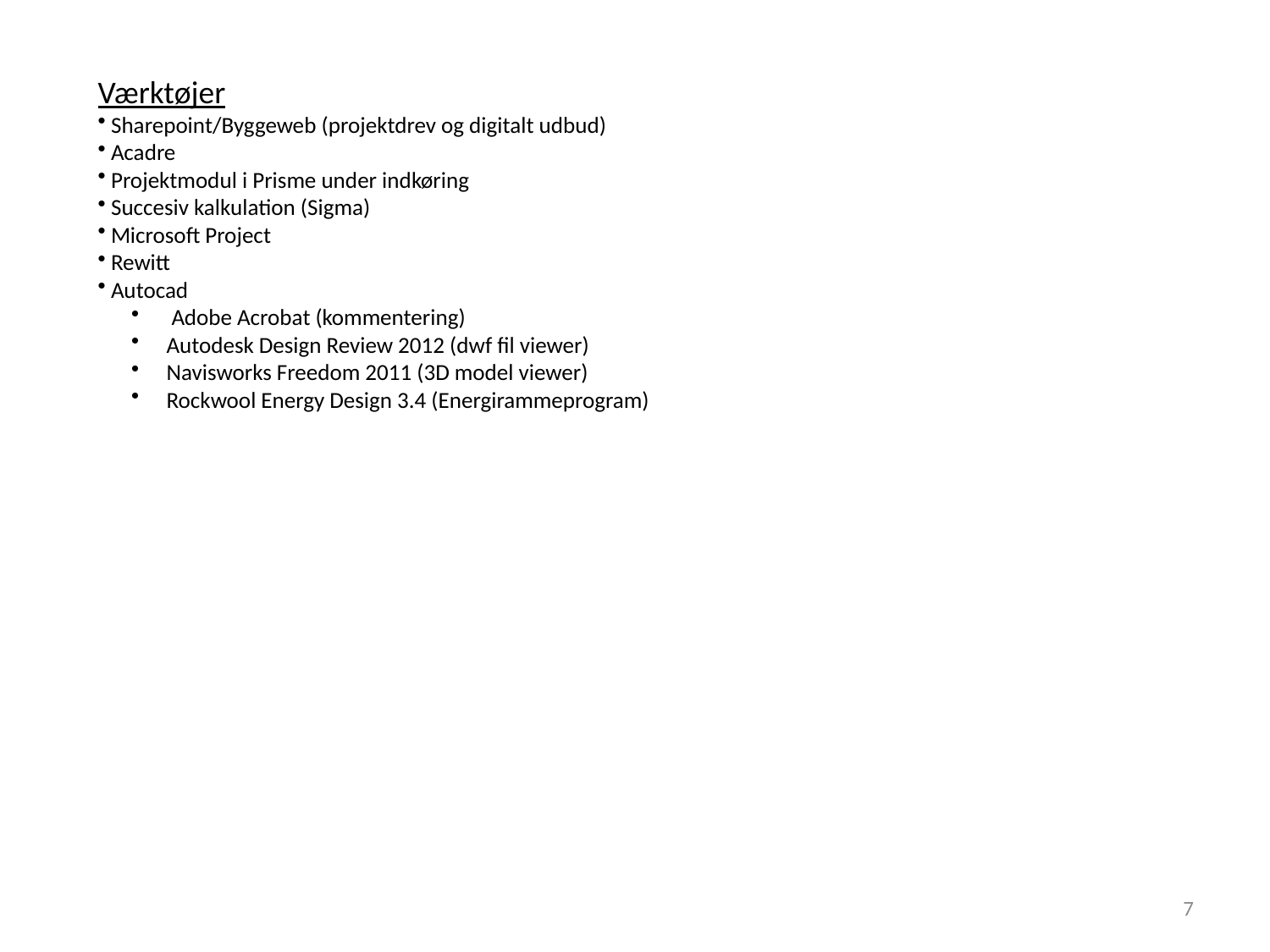

Værktøjer
 Sharepoint/Byggeweb (projektdrev og digitalt udbud)
 Acadre
 Projektmodul i Prisme under indkøring
 Succesiv kalkulation (Sigma)
 Microsoft Project
 Rewitt
 Autocad
  Adobe Acrobat (kommentering)
 Autodesk Design Review 2012 (dwf fil viewer)
 Navisworks Freedom 2011 (3D model viewer)
 Rockwool Energy Design 3.4 (Energirammeprogram)

7